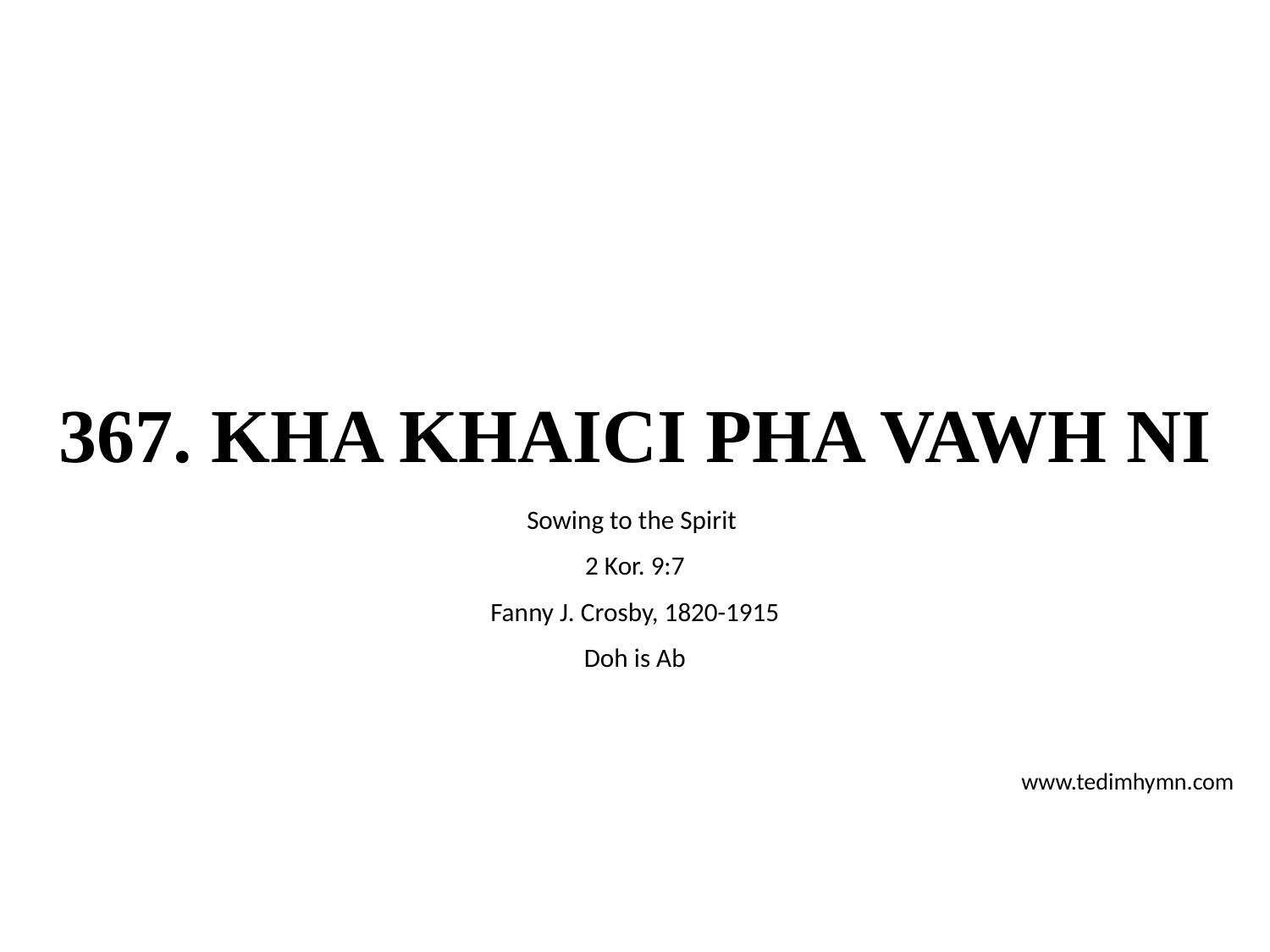

# 367. KHA KHAICI PHA VAWH NI
Sowing to the Spirit
2 Kor. 9:7
Fanny J. Crosby, 1820-1915
Doh is Ab
www.tedimhymn.com